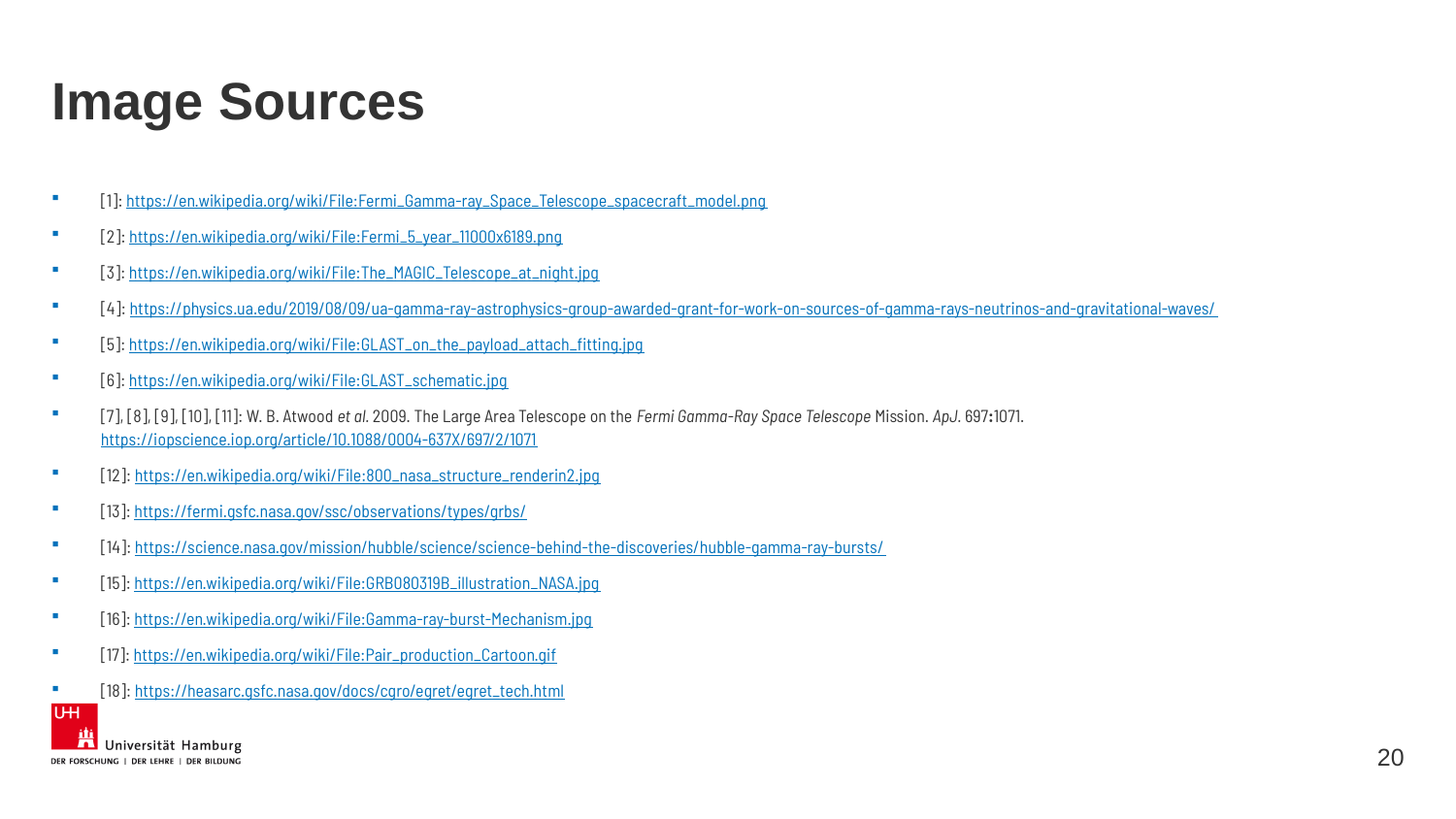

# Image Sources
[1]: https://en.wikipedia.org/wiki/File:Fermi_Gamma-ray_Space_Telescope_spacecraft_model.png
[2]: https://en.wikipedia.org/wiki/File:Fermi_5_year_11000x6189.png
[3]: https://en.wikipedia.org/wiki/File:The_MAGIC_Telescope_at_night.jpg
[4]: https://physics.ua.edu/2019/08/09/ua-gamma-ray-astrophysics-group-awarded-grant-for-work-on-sources-of-gamma-rays-neutrinos-and-gravitational-waves/
[5]: https://en.wikipedia.org/wiki/File:GLAST_on_the_payload_attach_fitting.jpg
[6]: https://en.wikipedia.org/wiki/File:GLAST_schematic.jpg
[7], [8], [9], [10], [11]: W. B. Atwood et al. 2009. The Large Area Telescope on the Fermi Gamma-Ray Space Telescope Mission. ApJ. 697:1071. https://iopscience.iop.org/article/10.1088/0004-637X/697/2/1071
[12]: https://en.wikipedia.org/wiki/File:800_nasa_structure_renderin2.jpg
[13]: https://fermi.gsfc.nasa.gov/ssc/observations/types/grbs/
[14]: https://science.nasa.gov/mission/hubble/science/science-behind-the-discoveries/hubble-gamma-ray-bursts/
[15]: https://en.wikipedia.org/wiki/File:GRB080319B_illustration_NASA.jpg
[16]: https://en.wikipedia.org/wiki/File:Gamma-ray-burst-Mechanism.jpg
[17]: https://en.wikipedia.org/wiki/File:Pair_production_Cartoon.gif
[18]: https://heasarc.gsfc.nasa.gov/docs/cgro/egret/egret_tech.html
20